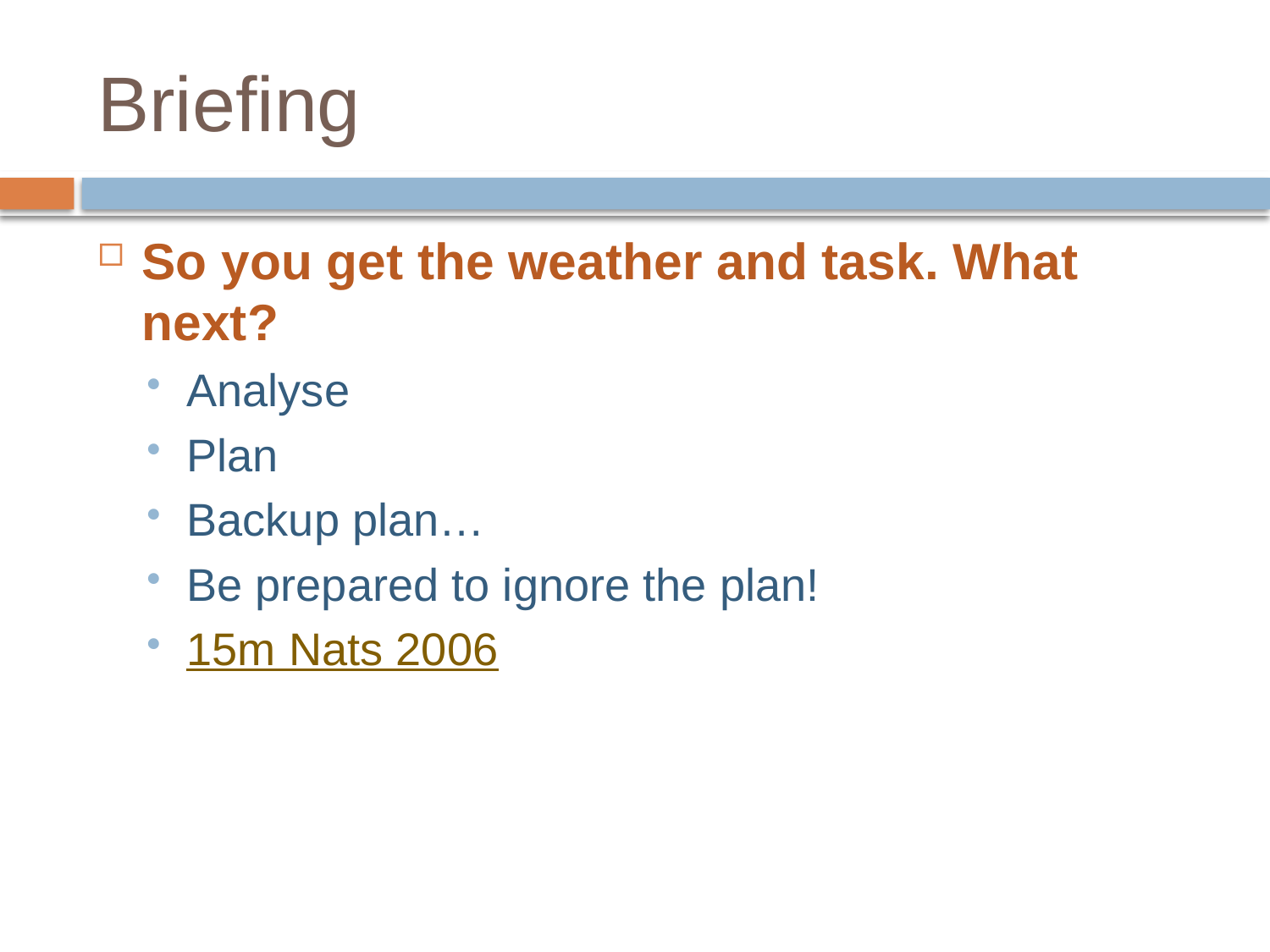

# Briefing
So you get the weather and task. What next?
Analyse
Plan
Backup plan…
Be prepared to ignore the plan!
15m Nats 2006